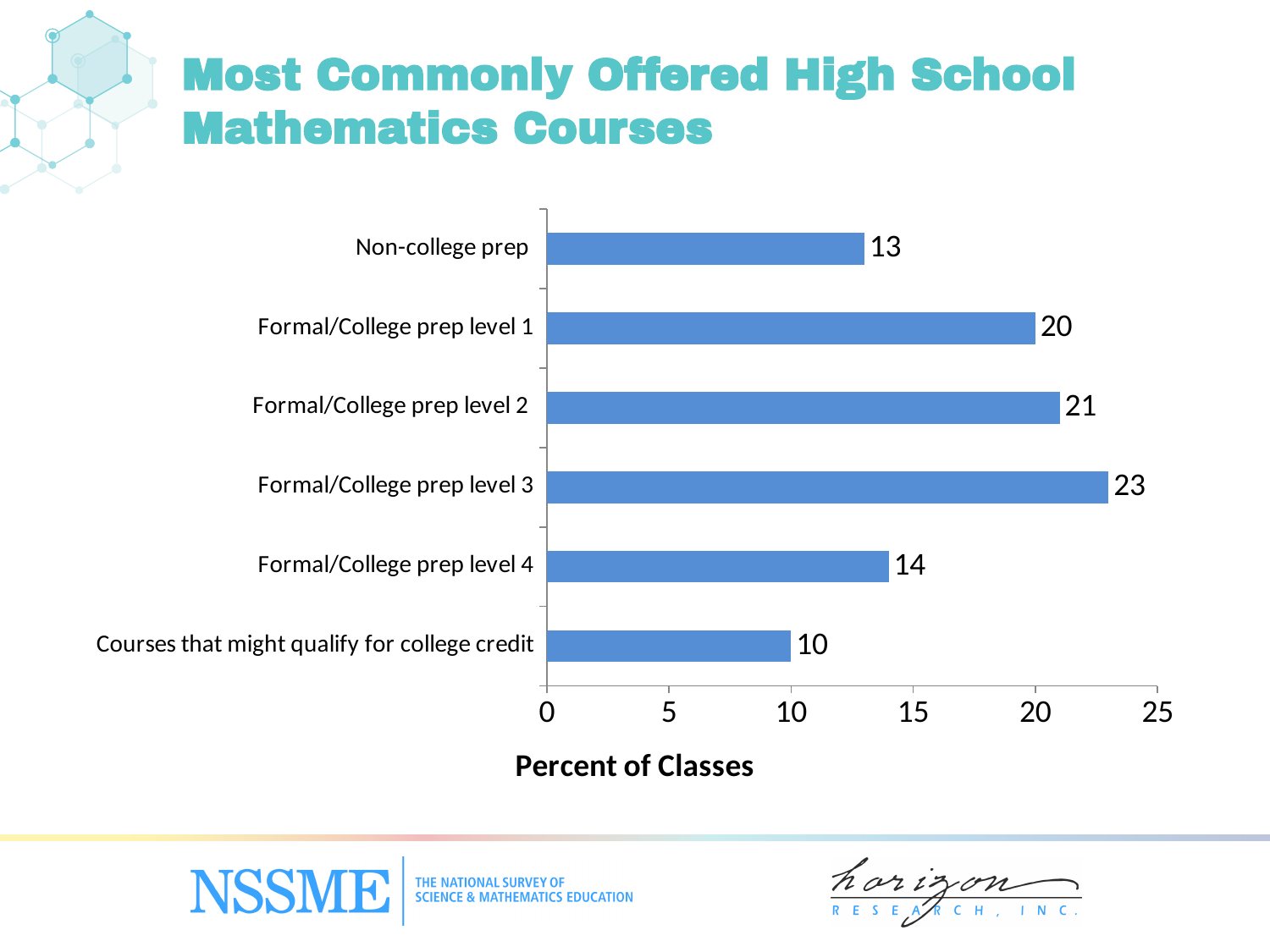

# Most Commonly Offered High School Mathematics Courses

### Chart

| Category | Average Number of Courses |
|---|---|
| Courses that might qualify for college credit | 10.0 |
| Formal/‌College prep level 4 | 14.0 |
| Formal/‌College prep level 3 | 23.0 |
| Formal/‌College prep level 2  | 21.0 |
| Formal/‌College prep level 1 | 20.0 |
| Non-college prep  | 13.0 |